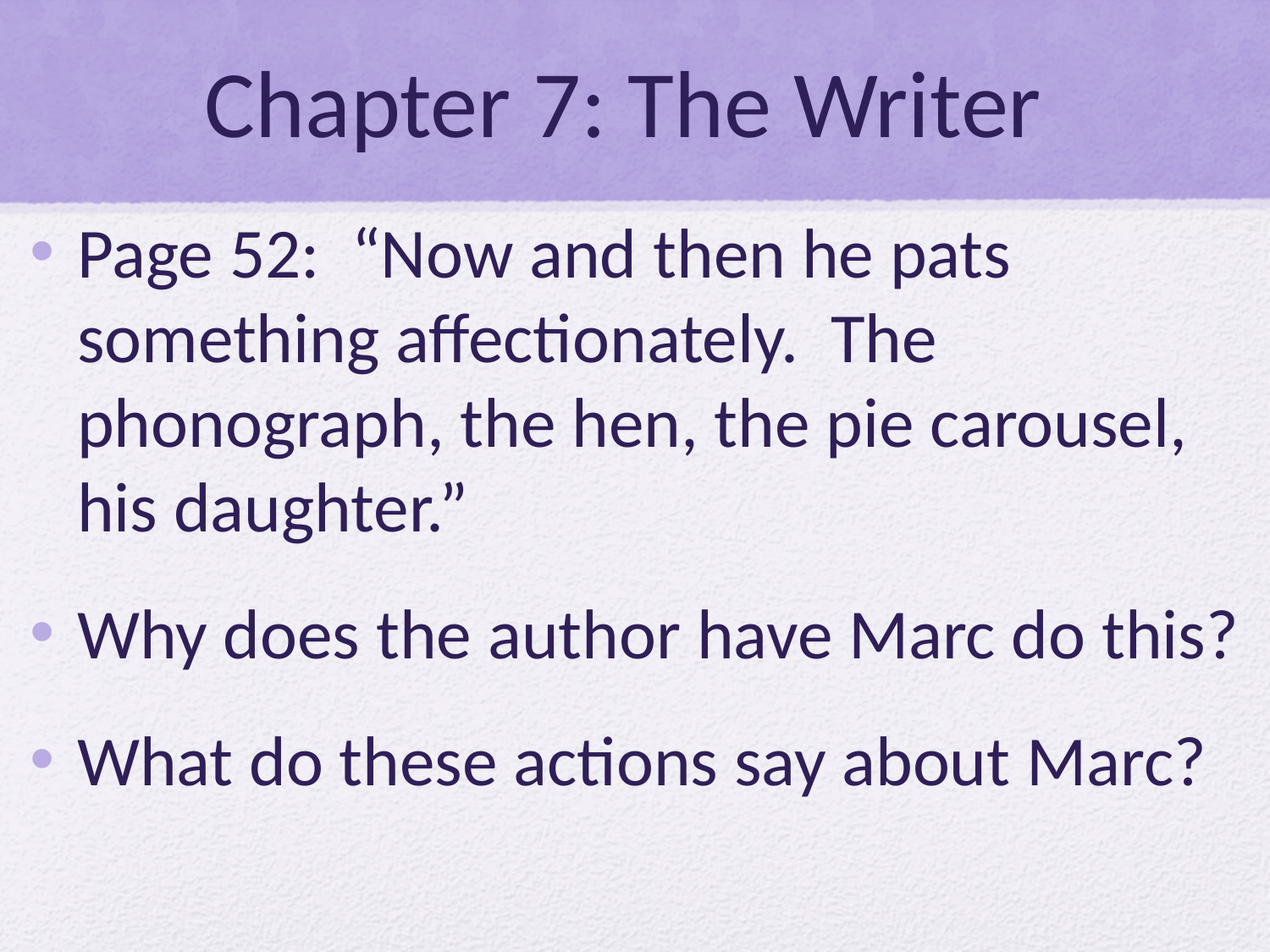

# Chapter 7: The Writer
Page 52:  “Now and then he pats something affectionately.  The phonograph, the hen, the pie carousel, his daughter.”
Why does the author have Marc do this?
What do these actions say about Marc?